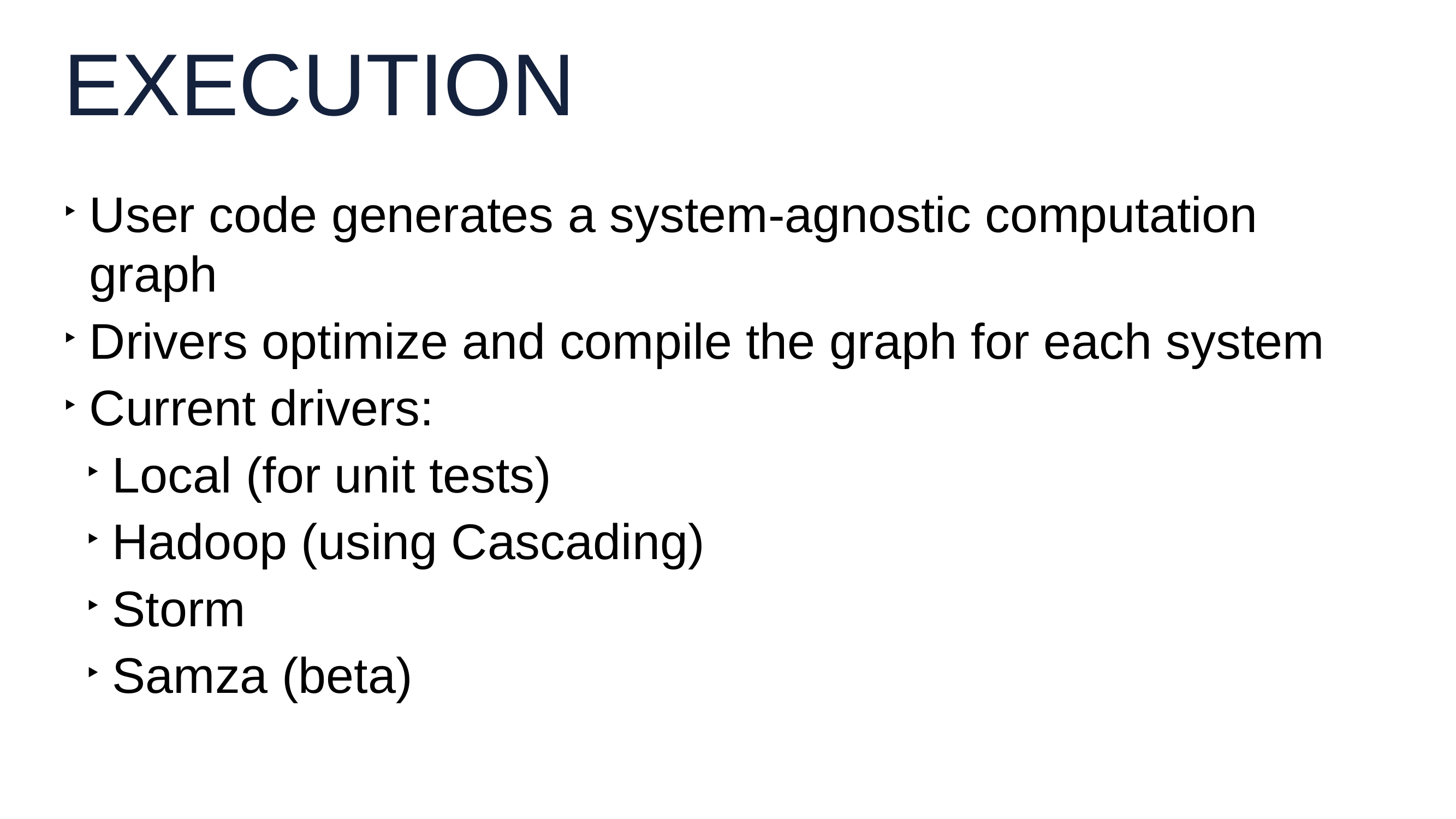

# EXECUTION
User code generates a system-agnostic computation graph
Drivers optimize and compile the graph for each system
Current drivers:
Local (for unit tests)
Hadoop (using Cascading)
Storm
Samza (beta)